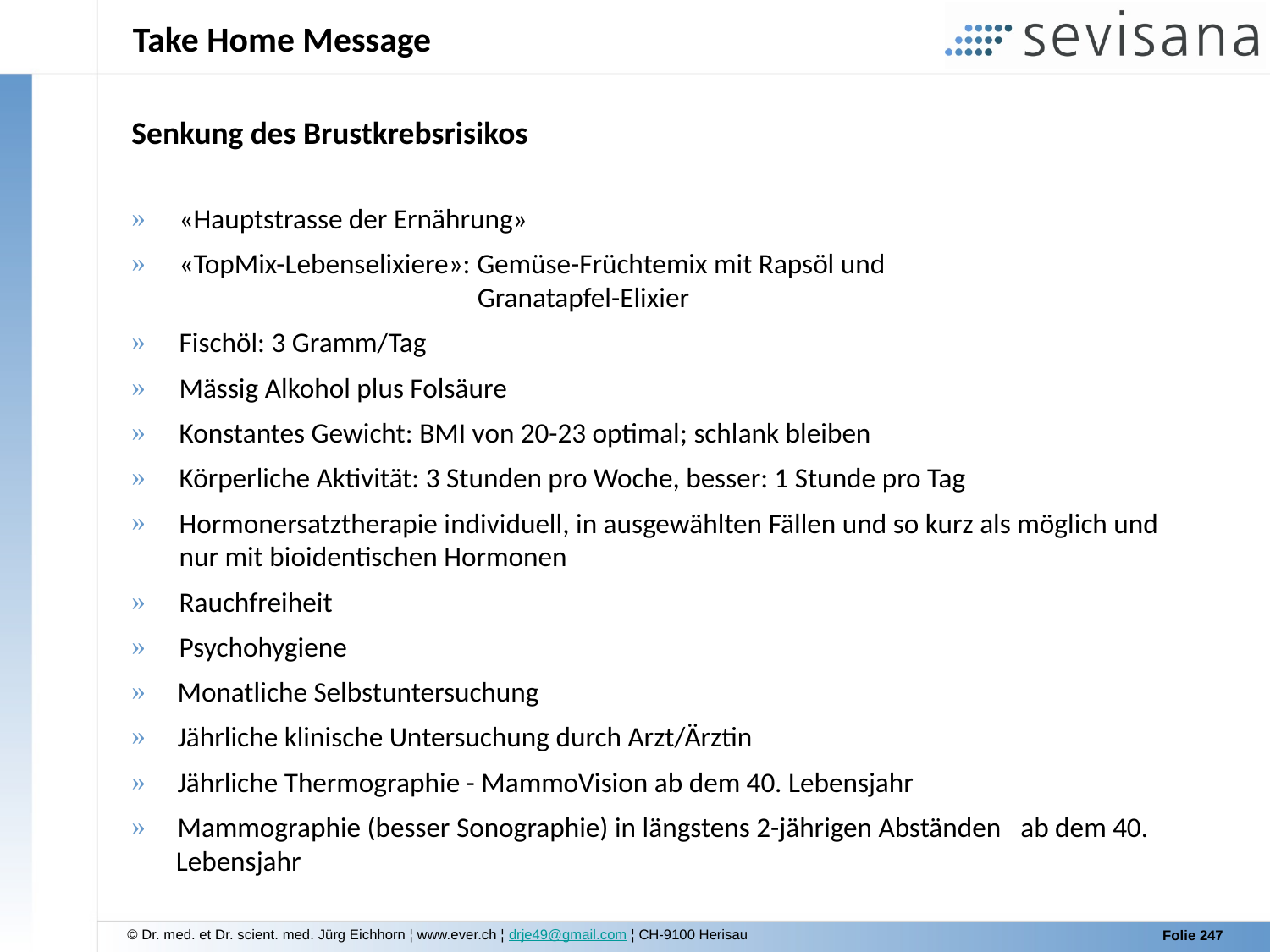

# Take Home Message
Senkung des Brustkrebsrisikos
«Hauptstrasse der Ernährung»
«TopMix-Lebenselixiere»: Gemüse-Früchtemix mit Rapsöl und
                                               Granatapfel-Elixier
Fischöl: 3 Gramm/Tag
Mässig Alkohol plus Folsäure
Konstantes Gewicht: BMI von 20-23 optimal; schlank bleiben
Körperliche Aktivität: 3 Stunden pro Woche, besser: 1 Stunde pro Tag
Hormonersatztherapie individuell, in ausgewählten Fällen und so kurz als möglich und nur mit bioidentischen Hormonen
Rauchfreiheit
Psychohygiene
     Monatliche Selbstuntersuchung
     Jährliche klinische Untersuchung durch Arzt/Ärztin
     Jährliche Thermographie - MammoVision ab dem 40. Lebensjahr
     Mammographie (besser Sonographie) in längstens 2-jährigen Abständen 	ab dem 40.
       Lebensjahr